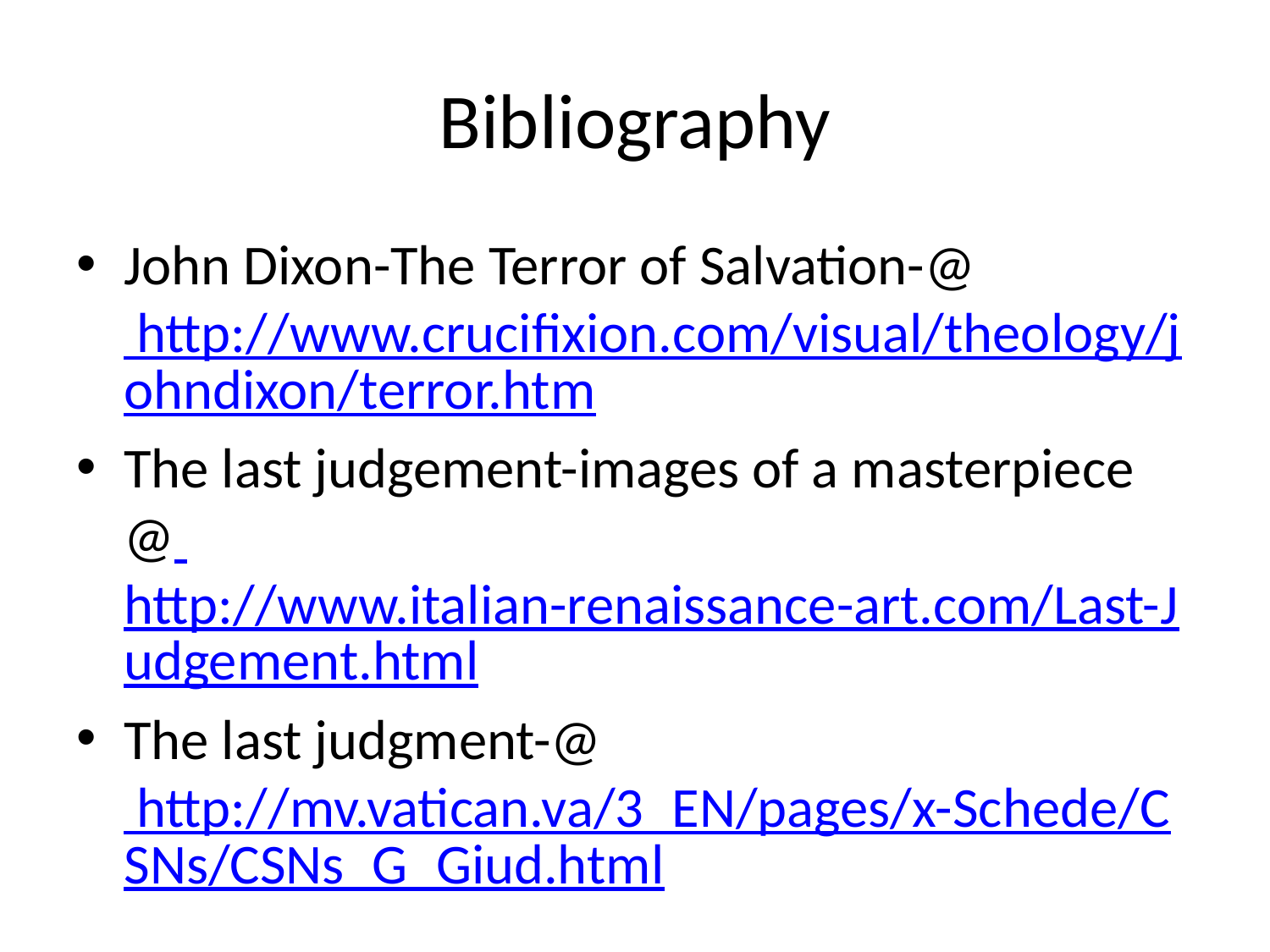

# Bibliography
John Dixon-The Terror of Salvation-@ http://www.crucifixion.com/visual/theology/johndixon/terror.htm
The last judgement-images of a masterpiece @ http://www.italian-renaissance-art.com/Last-Judgement.html
The last judgment-@ http://mv.vatican.va/3_EN/pages/x-Schede/CSNs/CSNs_G_Giud.html